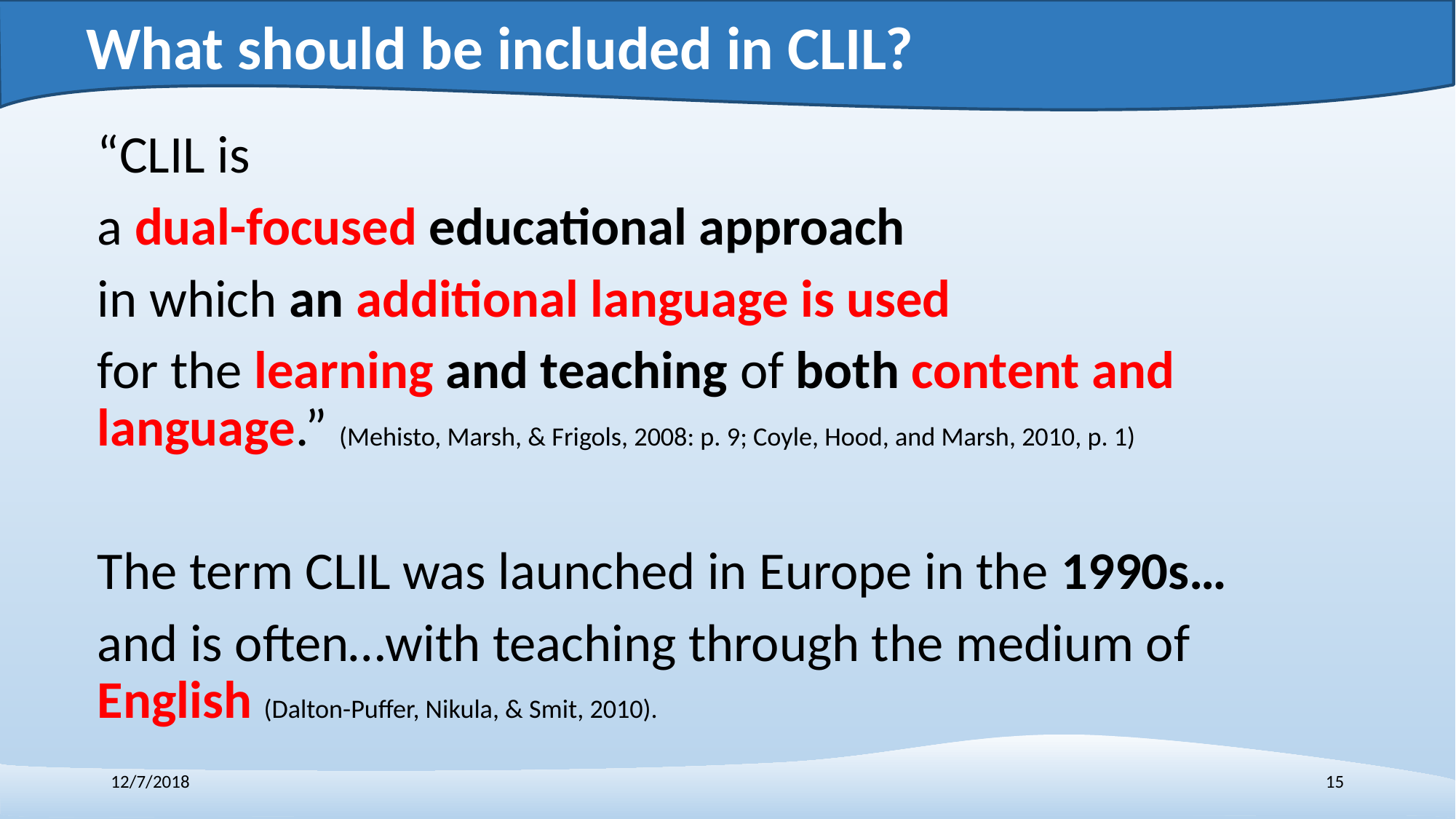

# What should be included in CLIL?
“CLIL is
a dual-focused educational approach
in which an additional language is used
for the learning and teaching of both content and language.” (Mehisto, Marsh, & Frigols, 2008: p. 9; Coyle, Hood, and Marsh, 2010, p. 1)

The term CLIL was launched in Europe in the 1990s…
and is often…with teaching through the medium of English (Dalton-Puffer, Nikula, & Smit, 2010).
12/7/2018

15